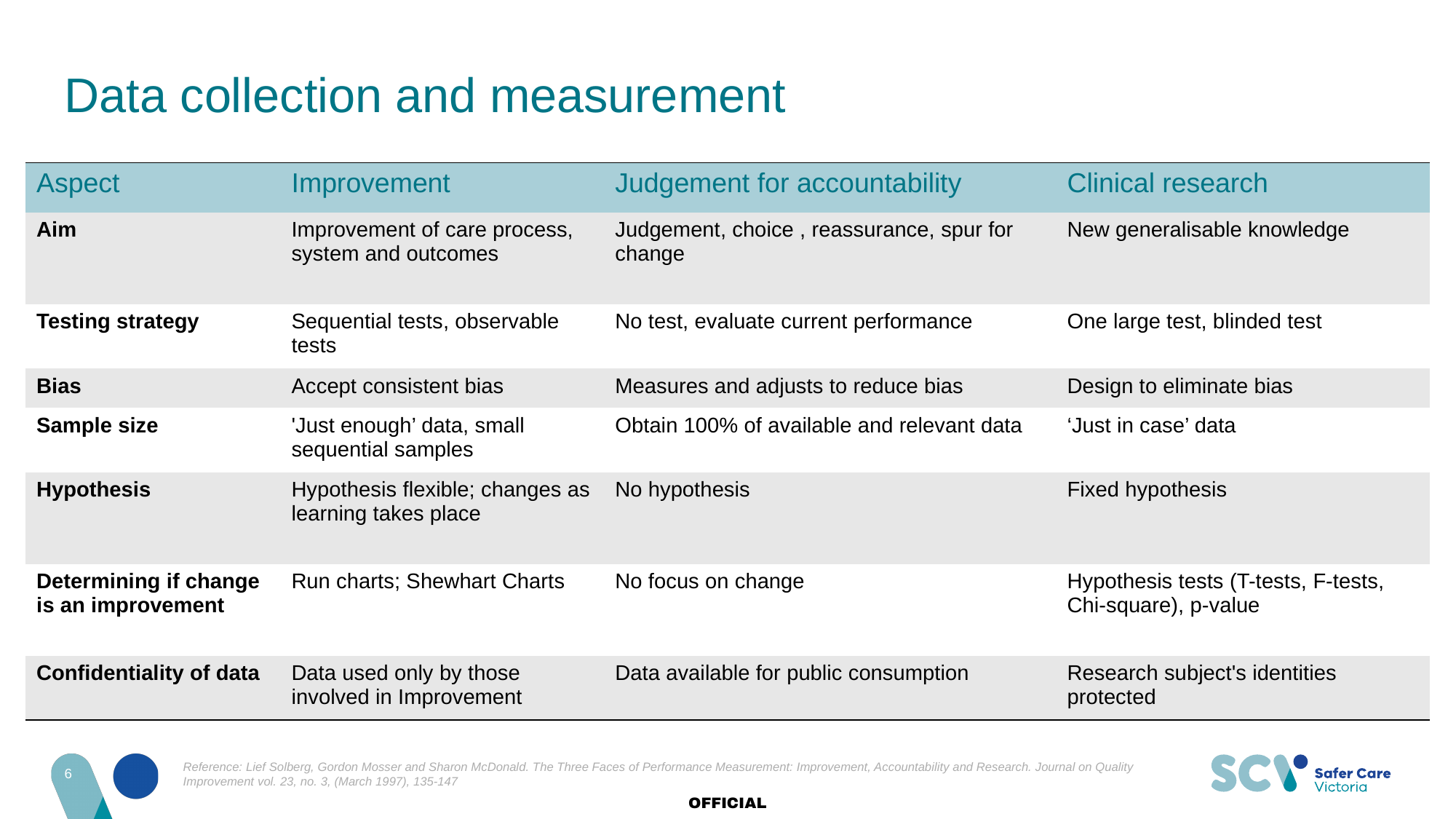

# Data collection and measurement
| Aspect | Improvement | Judgement for accountability | Clinical research |
| --- | --- | --- | --- |
| Aim | Improvement of care process, system and outcomes | Judgement, choice , reassurance, spur for change | New generalisable knowledge |
| Testing strategy | Sequential tests, observable tests | No test, evaluate current performance | One large test, blinded test |
| Bias | Accept consistent bias | Measures and adjusts to reduce bias | Design to eliminate bias |
| Sample size | 'Just enough’ data, small sequential samples | Obtain 100% of available and relevant data | ‘Just in case’ data |
| Hypothesis | Hypothesis flexible; changes as learning takes place | No hypothesis | Fixed hypothesis |
| Determining if change is an improvement | Run charts; Shewhart Charts | No focus on change | Hypothesis tests (T-tests, F-tests, Chi-square), p-value |
| Confidentiality of data | Data used only by those involved in Improvement | Data available for public consumption | Research subject's identities protected |
Reference: Lief Solberg, Gordon Mosser and Sharon McDonald. The Three Faces of Performance Measurement: Improvement, Accountability and Research. Journal on Quality Improvement vol. 23, no. 3, (March 1997), 135-147

6